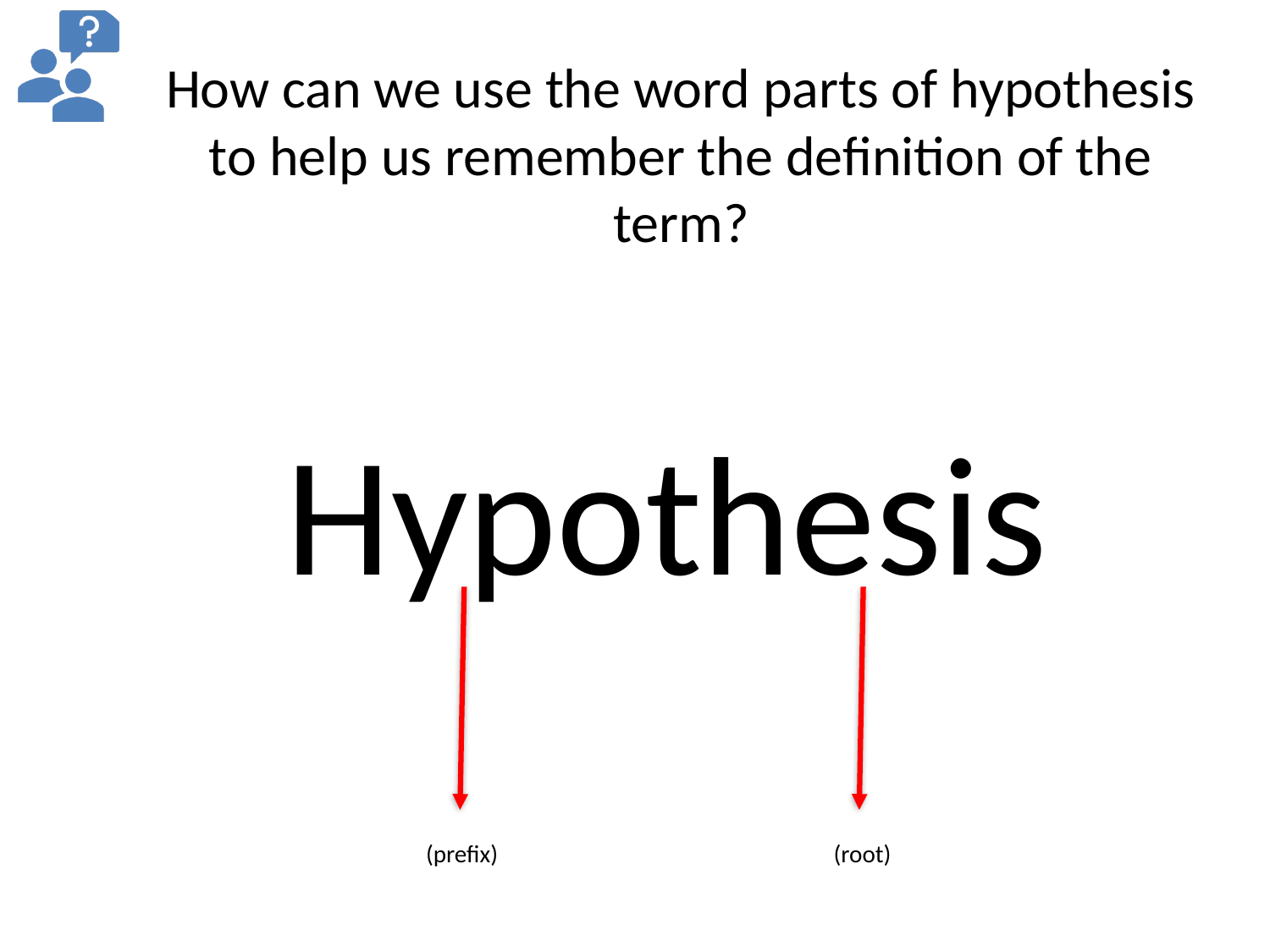

# How can we use the word parts of hypothesis to help us remember the definition of the term?
Hypothesis
(prefix)
(root)